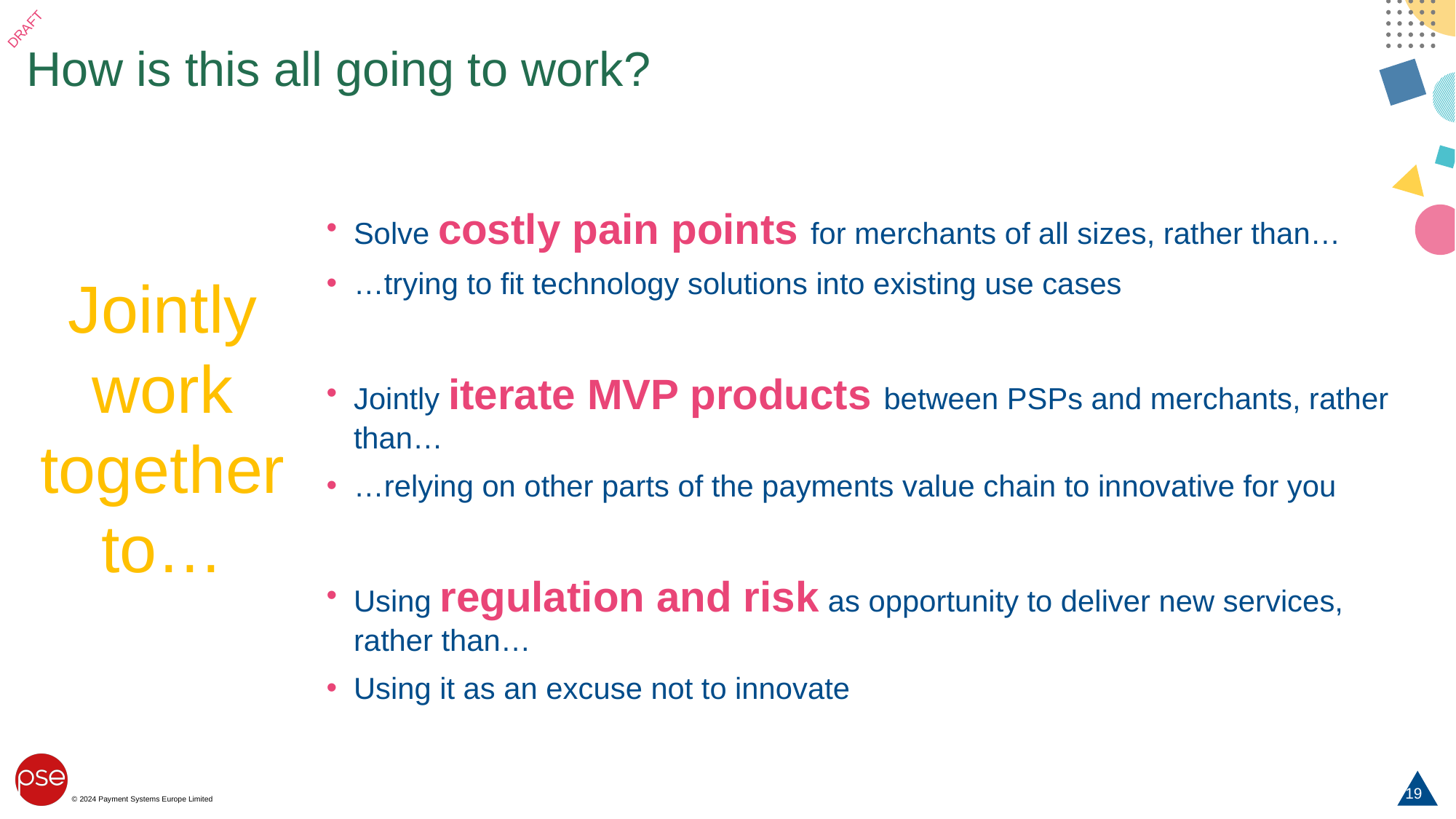

# How is this all going to work?
Solve costly pain points for merchants of all sizes, rather than…
…trying to fit technology solutions into existing use cases

Jointly iterate MVP products between PSPs and merchants, rather than…
…relying on other parts of the payments value chain to innovative for you

Using regulation and risk as opportunity to deliver new services, rather than…
Using it as an excuse not to innovate

Jointly work together to…
19